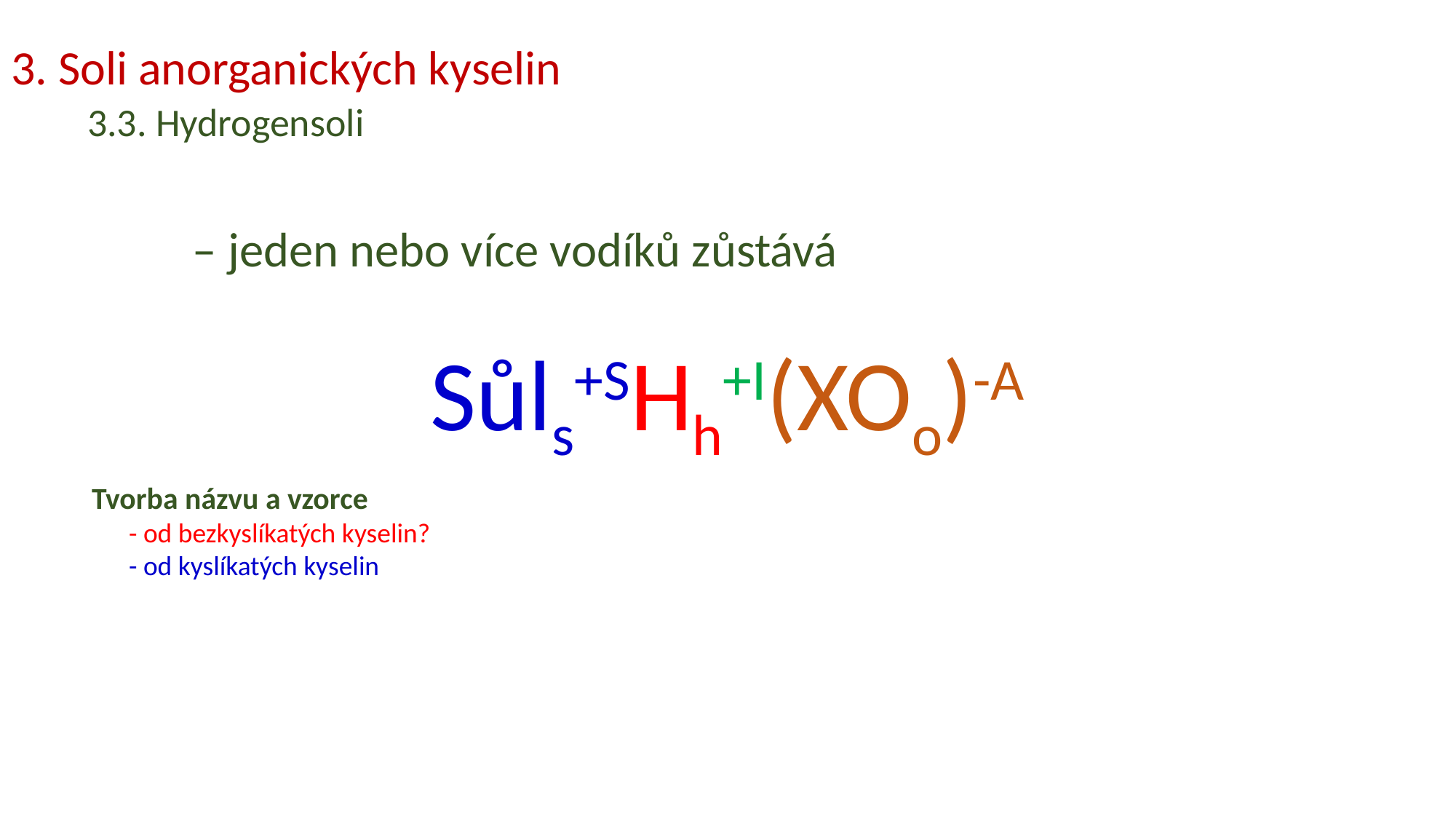

# 3. Soli anorganických kyselin 3.3. Hydrogensoli
– jeden nebo více vodíků zůstává
Sůls+SHh+I(XOo)-A
Tvorba názvu a vzorce
      - od bezkyslíkatých kyselin?
      - od kyslíkatých kyselin